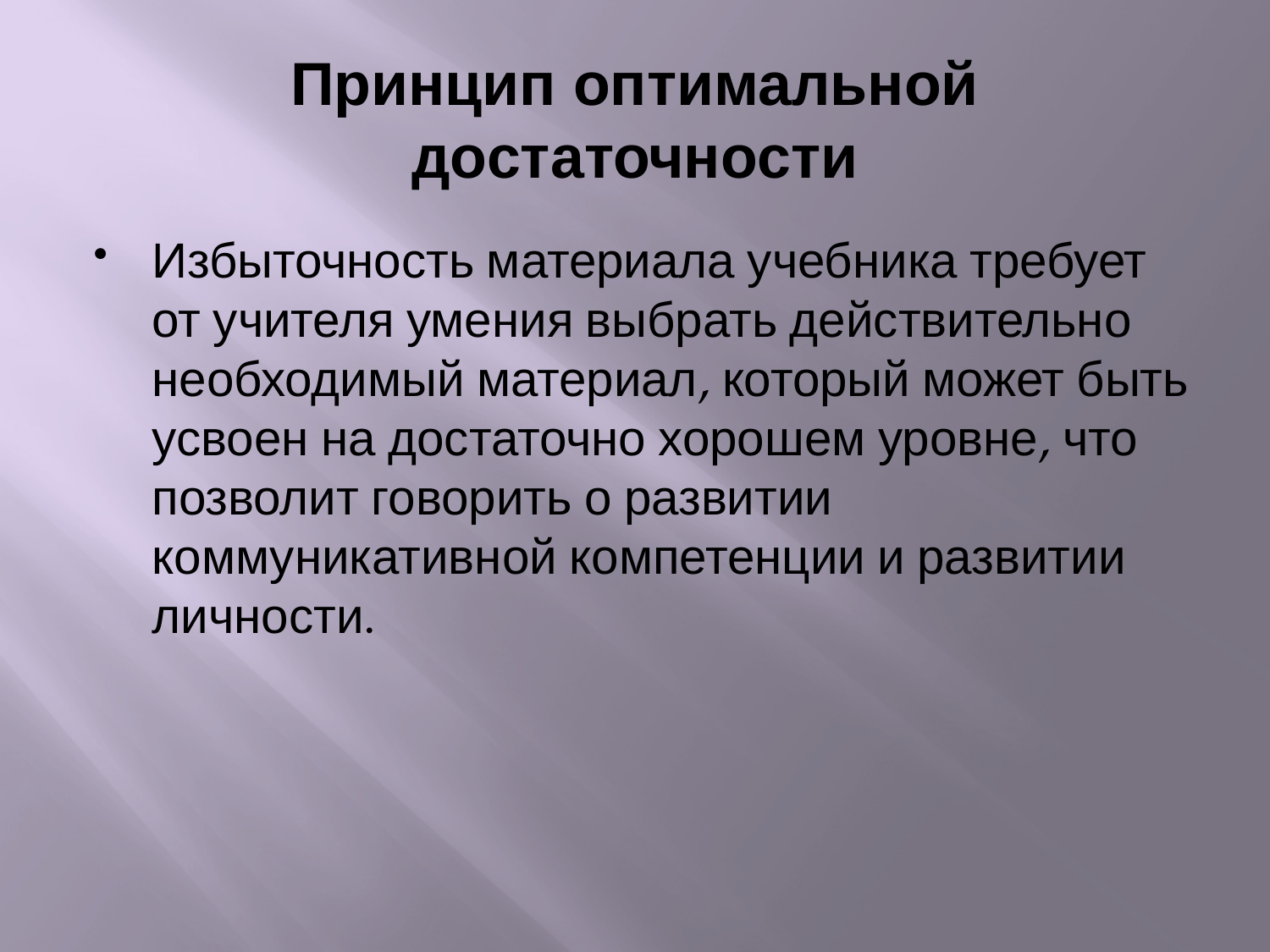

# Принцип оптимальной достаточности
Избыточность материала учебника требует от учителя умения выбрать действительно необходимый материал, который может быть усвоен на достаточно хорошем уровне, что позволит говорить о развитии коммуникативной компетенции и развитии личности.